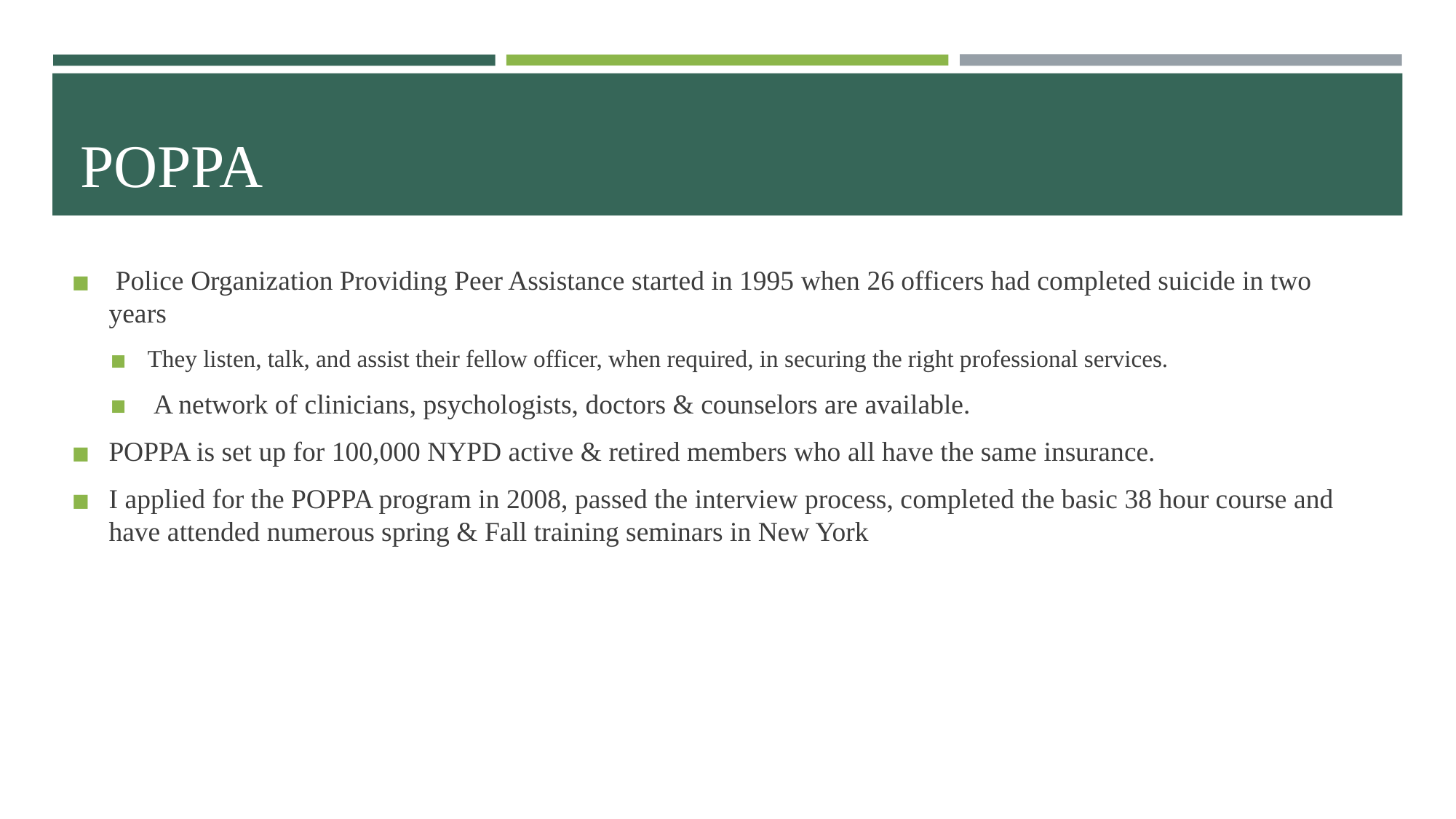

# POPPA
 Police Organization Providing Peer Assistance started in 1995 when 26 officers had completed suicide in two years
They listen, talk, and assist their fellow officer, when required, in securing the right professional services.
 A network of clinicians, psychologists, doctors & counselors are available.
POPPA is set up for 100,000 NYPD active & retired members who all have the same insurance.
I applied for the POPPA program in 2008, passed the interview process, completed the basic 38 hour course and have attended numerous spring & Fall training seminars in New York